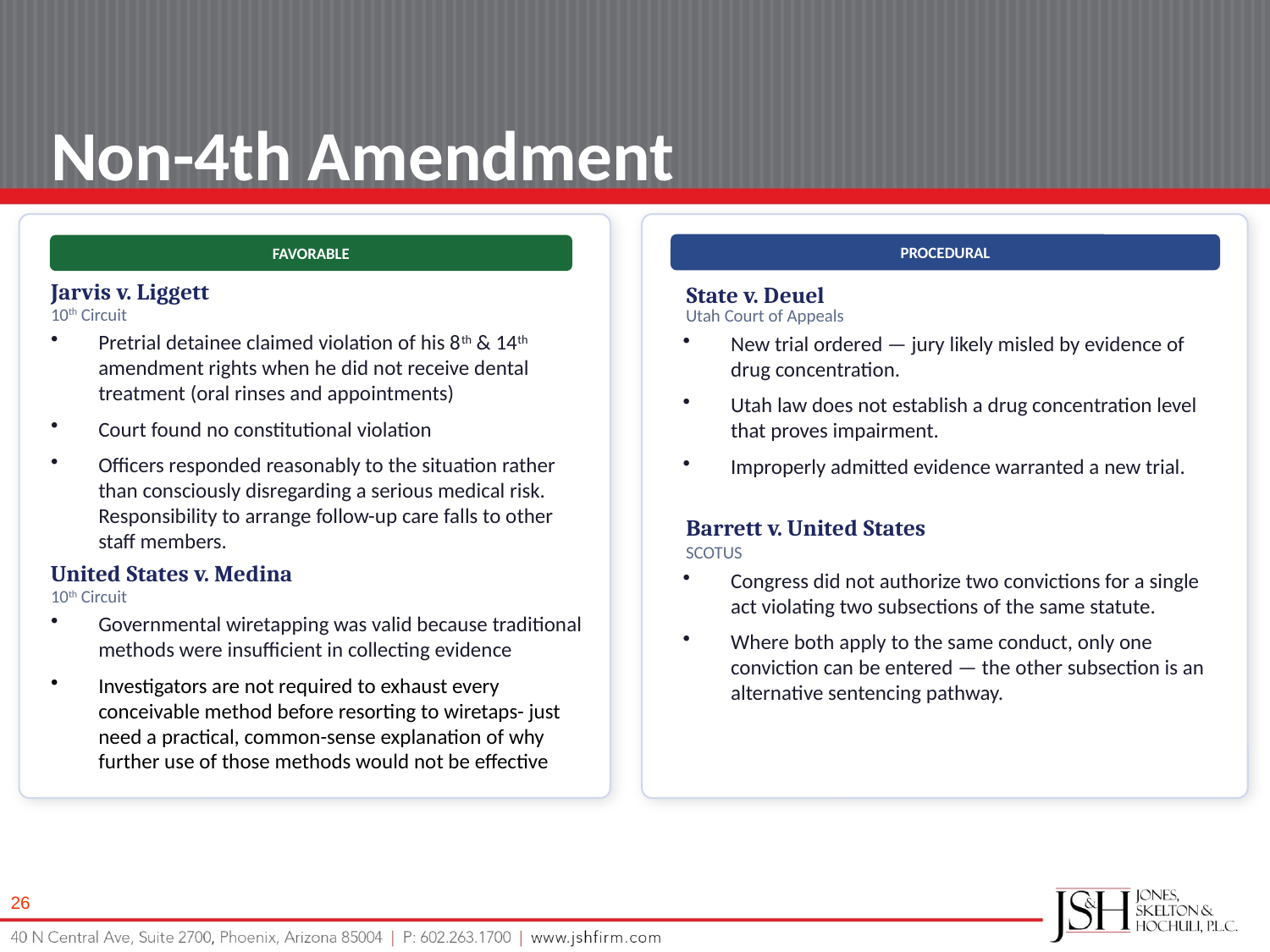

Non-4th Amendment

PROCEDURAL

FAVORABLE
Jarvis v. Liggett
State v. Deuel
10th Circuit
Utah Court of Appeals
Pretrial detainee claimed violation of his 8th & 14th amendment rights when he did not receive dental treatment (oral rinses and appointments)
Court found no constitutional violation
Officers responded reasonably to the situation rather than consciously disregarding a serious medical risk. Responsibility to arrange follow-up care falls to other staff members.
New trial ordered — jury likely misled by evidence of drug concentration.
Utah law does not establish a drug concentration level that proves impairment.
Improperly admitted evidence warranted a new trial.
Barrett v. United States
SCOTUS
United States v. Medina
Congress did not authorize two convictions for a single act violating two subsections of the same statute.
Where both apply to the same conduct, only one conviction can be entered — the other subsection is an alternative sentencing pathway.
10th Circuit
Governmental wiretapping was valid because traditional methods were insufficient in collecting evidence
Investigators are not required to exhaust every conceivable method before resorting to wiretaps- just need a practical, common-sense explanation of why further use of those methods would not be effective